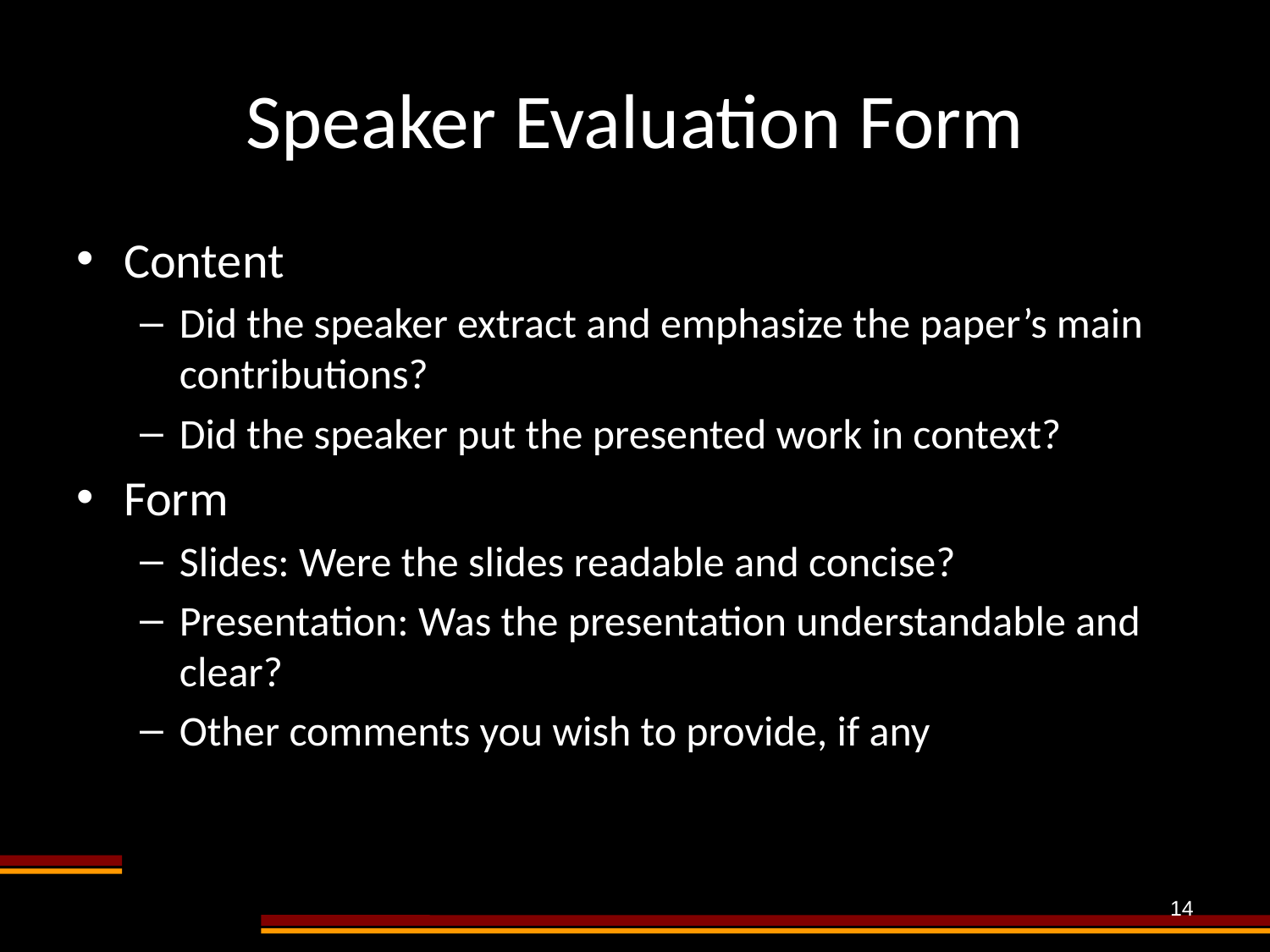

# Speaker Evaluation Form
Content
Did the speaker extract and emphasize the paper’s main contributions?
Did the speaker put the presented work in context?
Form
Slides: Were the slides readable and concise?
Presentation: Was the presentation understandable and clear?
Other comments you wish to provide, if any
14